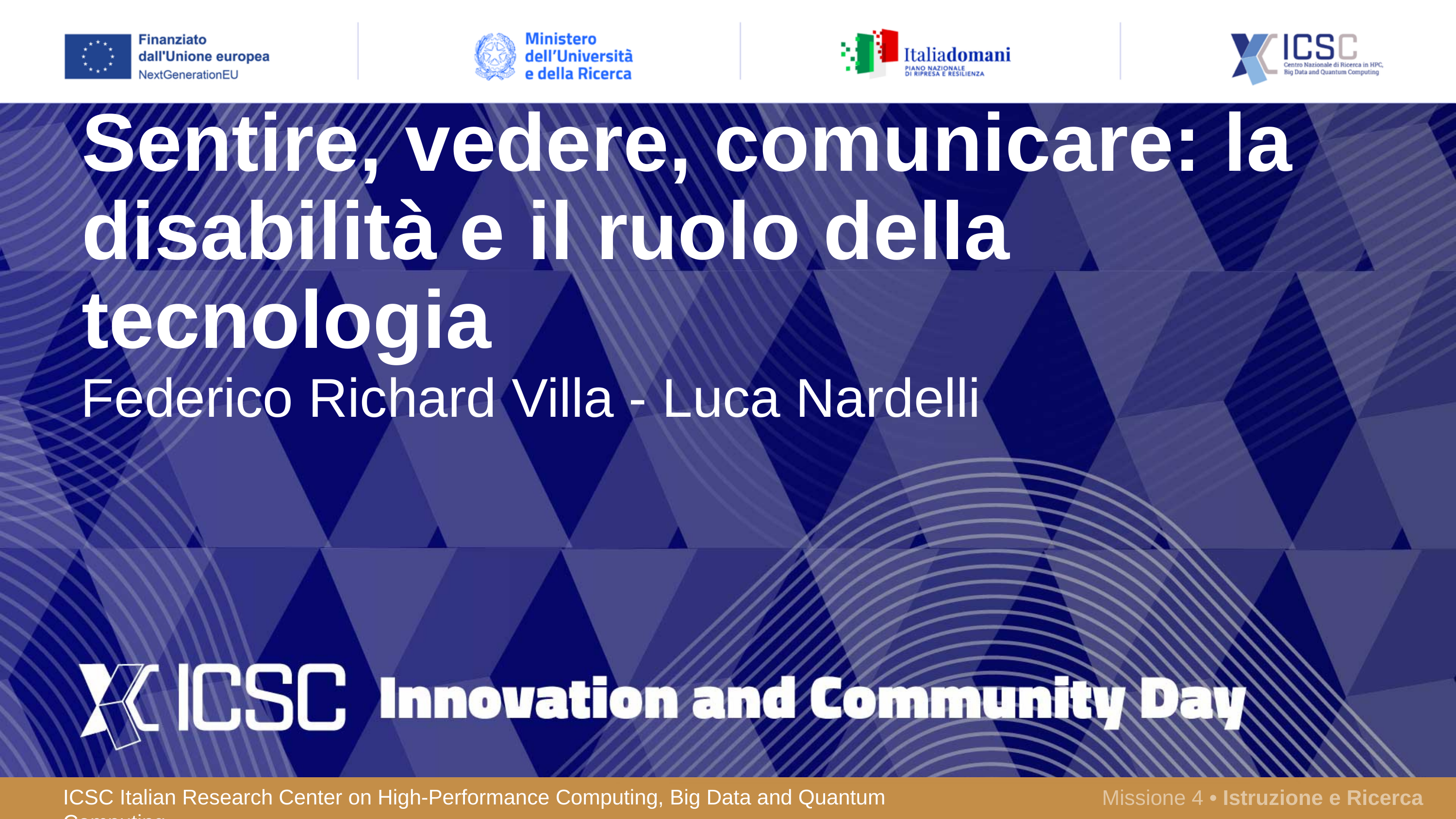

Sentire, vedere, comunicare: la disabilità e il ruolo della tecnologia
Federico Richard Villa - Luca Nardelli

ICSC Italian Research Center on High-Performance Computing, Big Data and Quantum Computing
Missione 4 • Istruzione e Ricerca
Pubblico